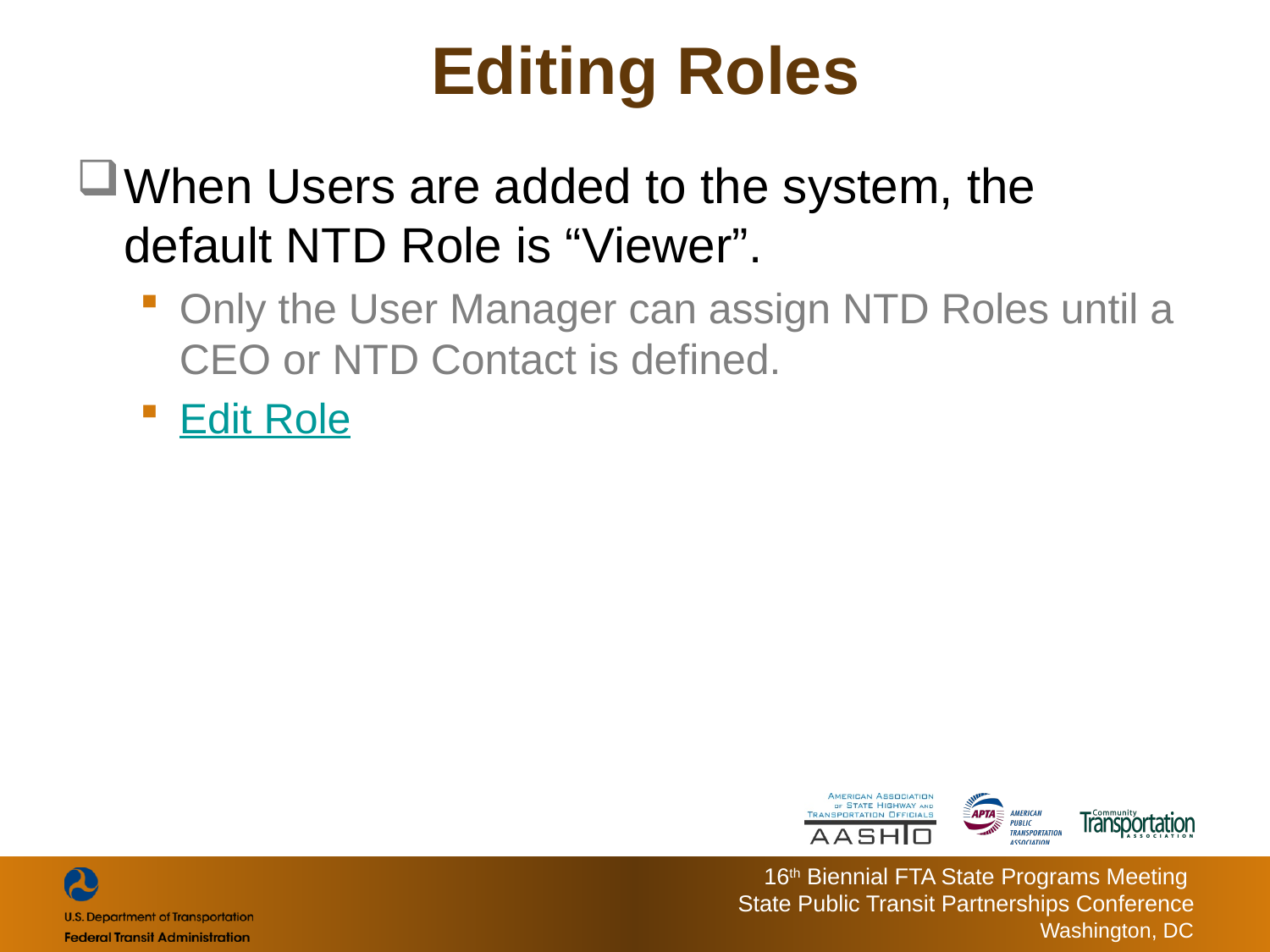

# Editing Roles
When Users are added to the system, the default NTD Role is “Viewer”.
Only the User Manager can assign NTD Roles until a CEO or NTD Contact is defined.
Edit Role